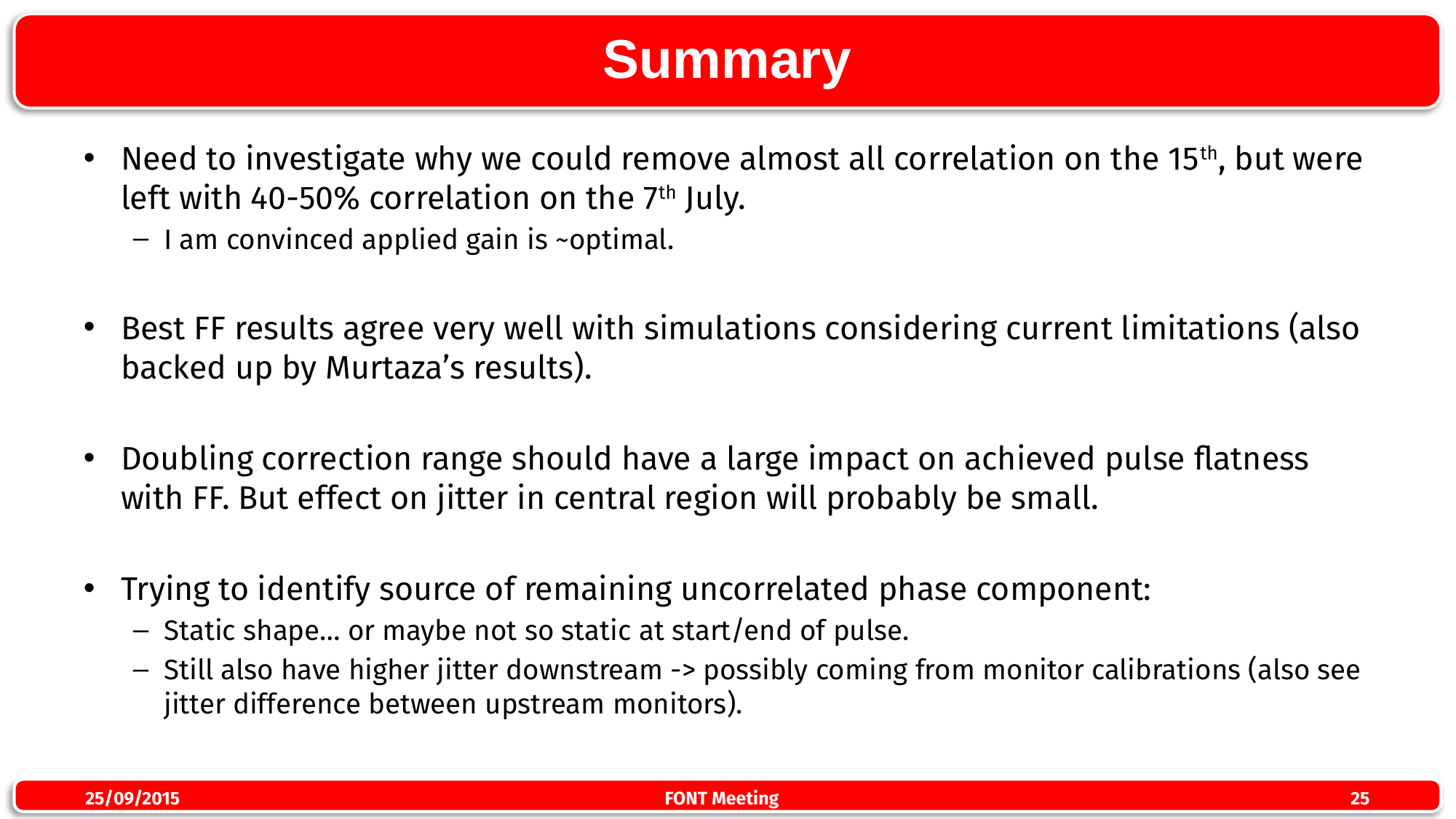

# Summary
Need to investigate why we could remove almost all correlation on the 15th, but were left with 40-50% correlation on the 7th July.
I am convinced applied gain is ~optimal.

Best FF results agree very well with simulations considering current limitations (also backed up by Murtaza’s results).

Doubling correction range should have a large impact on achieved pulse flatness with FF. But effect on jitter in central region will probably be small.

Trying to identify source of remaining uncorrelated phase component:
Static shape… or maybe not so static at start/end of pulse.
Still also have higher jitter downstream -> possibly coming from monitor calibrations (also see jitter difference between upstream monitors).
FONT Meeting
25/09/2015
25